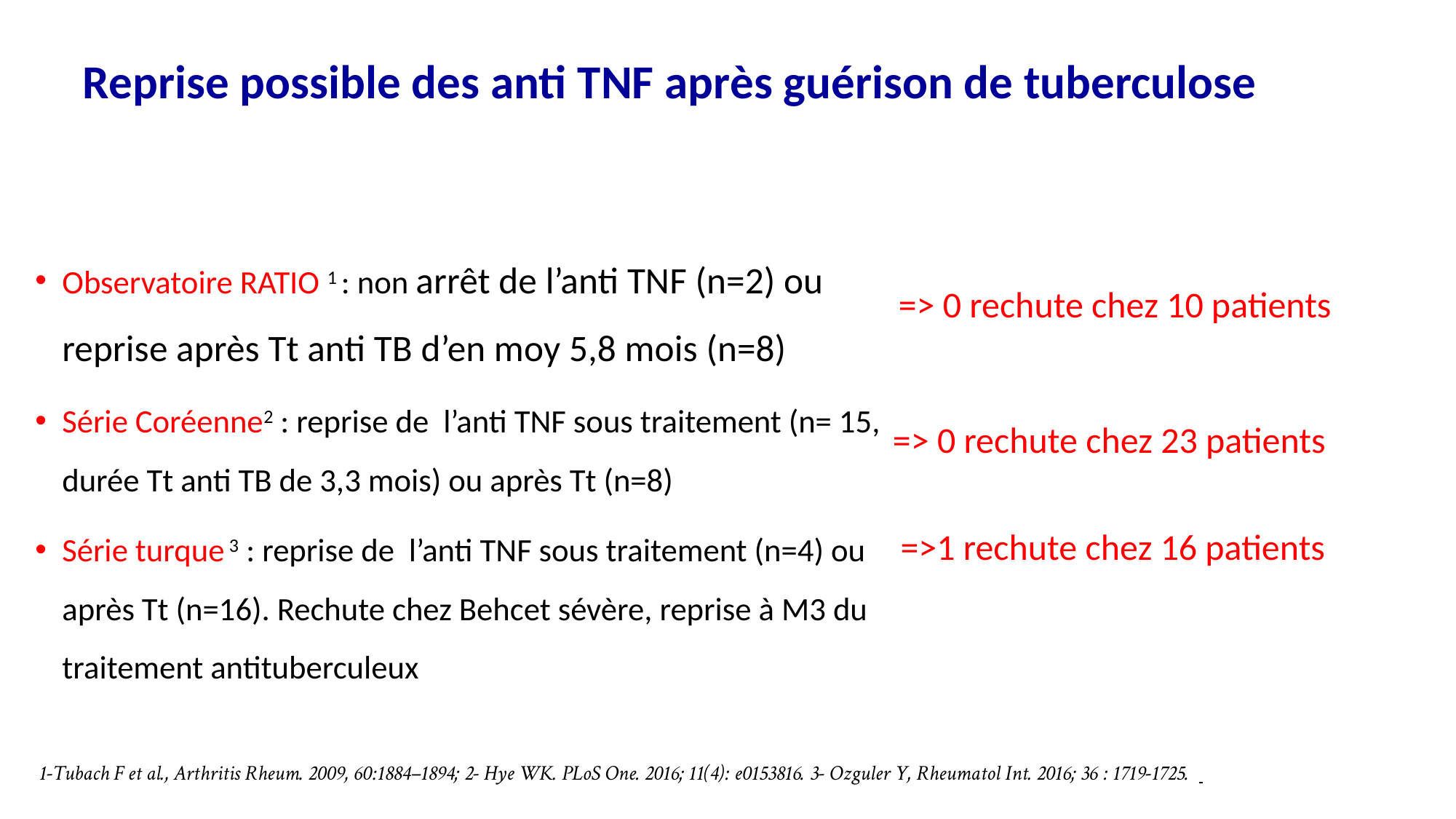

Reprise possible des anti TNF après guérison de tuberculose
Observatoire RATIO 1 : non arrêt de l’anti TNF (n=2) ou reprise après Tt anti TB d’en moy 5,8 mois (n=8)
Série Coréenne2 : reprise de  l’anti TNF sous traitement (n= 15, durée Tt anti TB de 3,3 mois) ou après Tt (n=8)
Série turque 3 : reprise de  l’anti TNF sous traitement (n=4) ou après Tt (n=16). Rechute chez Behcet sévère, reprise à M3 du traitement antituberculeux

 => 0 rechute chez 10 patients

=> 0 rechute chez 23 patients

=>1 rechute chez 16 patients

1-Tubach F et al., Arthritis Rheum. 2009, 60:1884–1894; 2- Hye WK. PLoS One. 2016; 11(4): e0153816. 3- Ozguler Y, Rheumatol Int. 2016; 36 : 1719-1725.